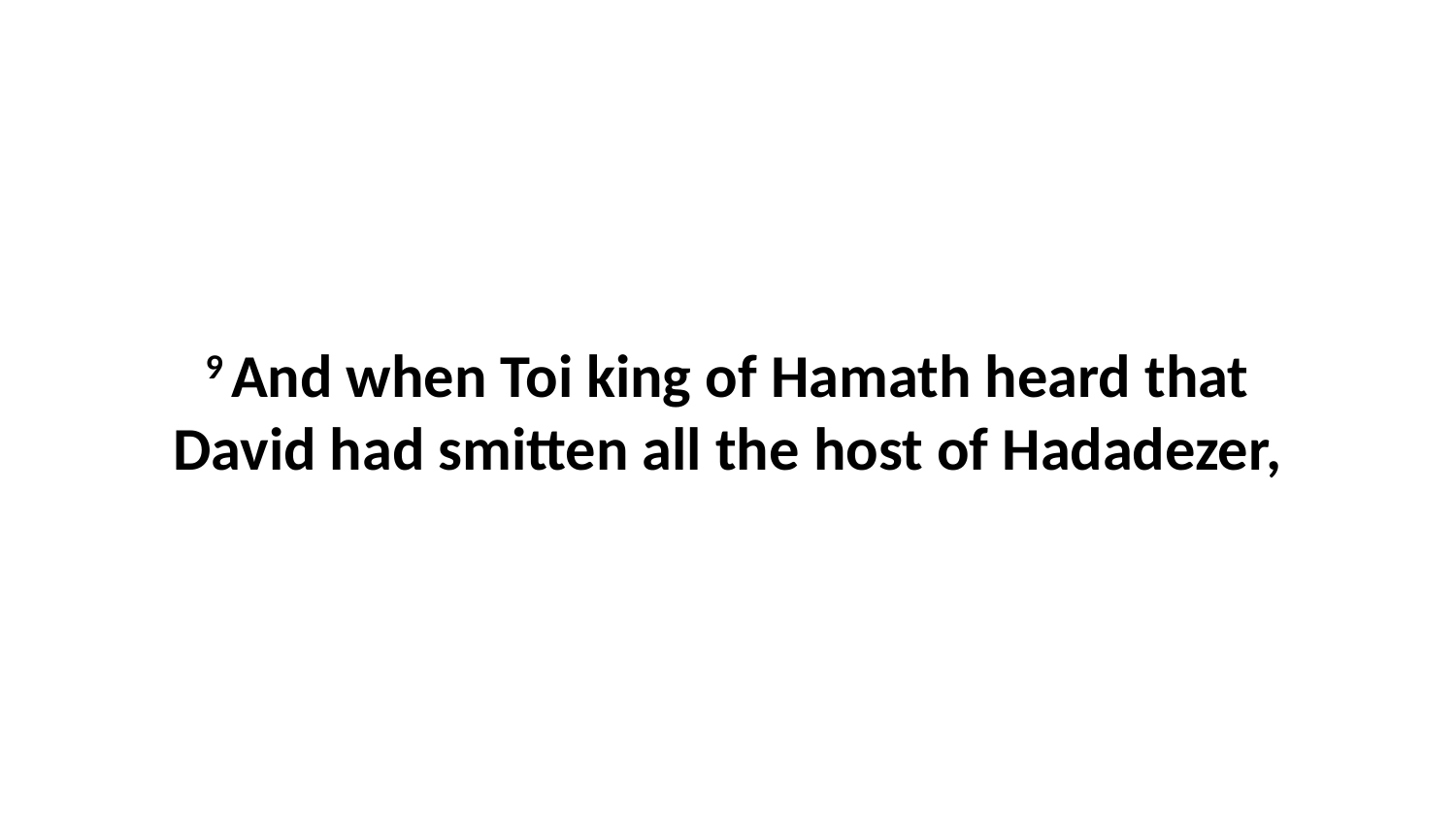

9 And when Toi king of Hamath heard that David had smitten all the host of Hadadezer,